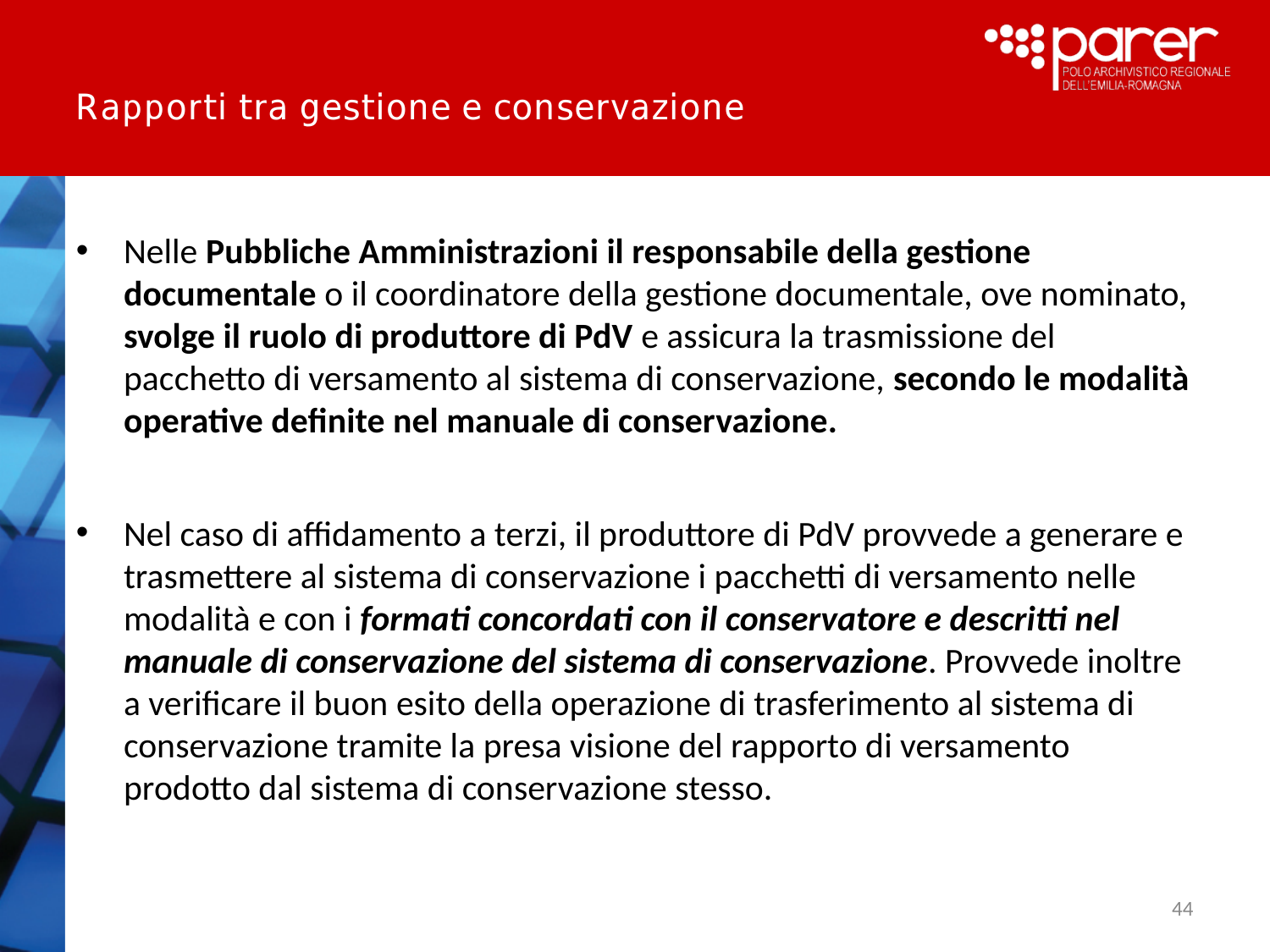

# Rapporti tra gestione e conservazione
Nelle Pubbliche Amministrazioni il responsabile della gestione documentale o il coordinatore della gestione documentale, ove nominato, svolge il ruolo di produttore di PdV e assicura la trasmissione del pacchetto di versamento al sistema di conservazione, secondo le modalità operative definite nel manuale di conservazione.

Nel caso di affidamento a terzi, il produttore di PdV provvede a generare e trasmettere al sistema di conservazione i pacchetti di versamento nelle modalità e con i formati concordati con il conservatore e descritti nel manuale di conservazione del sistema di conservazione. Provvede inoltre a verificare il buon esito della operazione di trasferimento al sistema di conservazione tramite la presa visione del rapporto di versamento prodotto dal sistema di conservazione stesso.
44